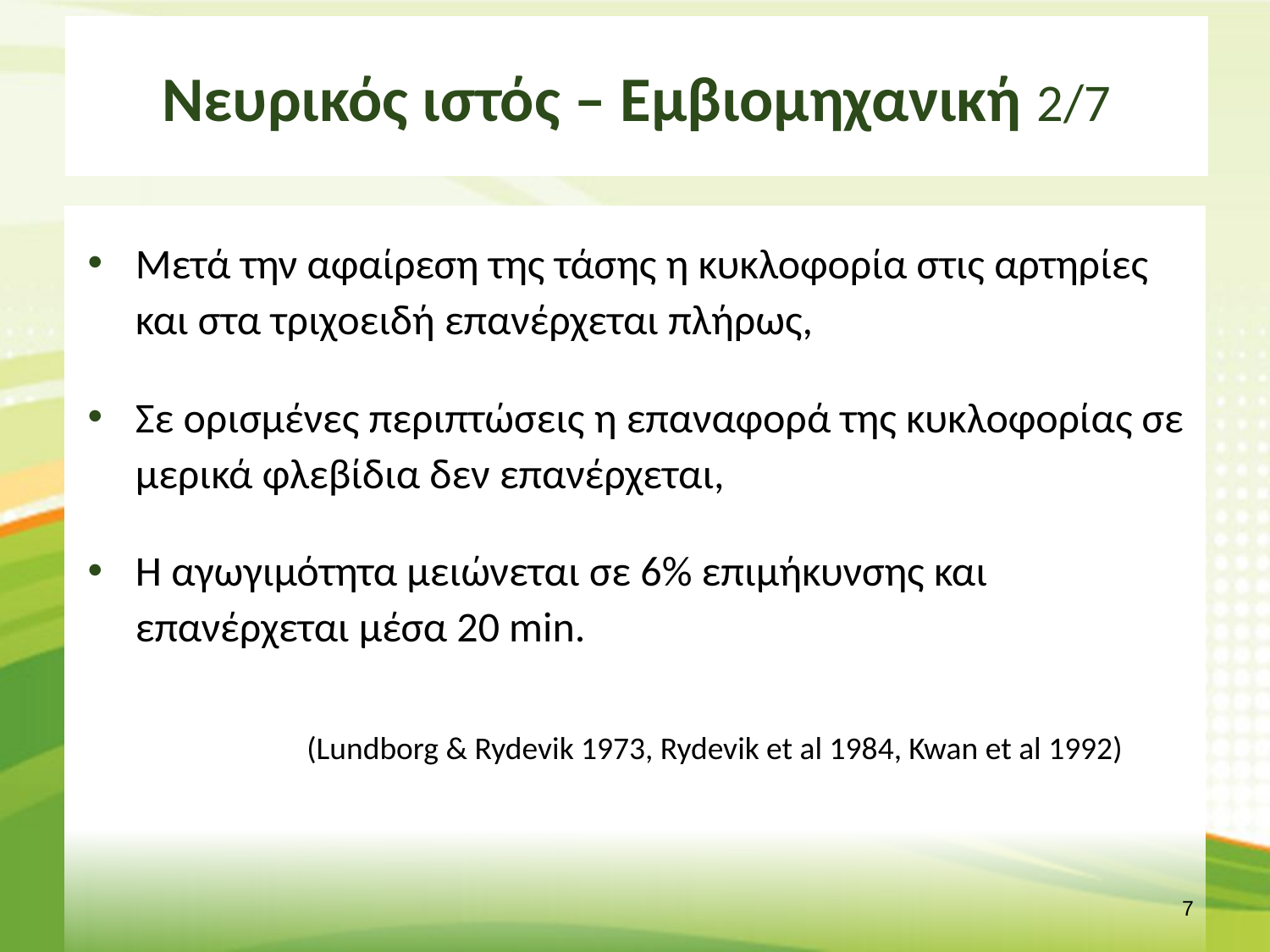

# Νευρικός ιστός – Εμβιομηχανική 2/7
Μετά την αφαίρεση της τάσης η κυκλοφορία στις αρτηρίες και στα τριχοειδή επανέρχεται πλήρως,
Σε ορισμένες περιπτώσεις η επαναφορά της κυκλοφορίας σε μερικά φλεβίδια δεν επανέρχεται,
Η αγωγιμότητα μειώνεται σε 6% επιμήκυνσης και επανέρχεται μέσα 20 min.

 (Lundborg & Rydevik 1973, Rydevik et al 1984, Kwan et al 1992)
7